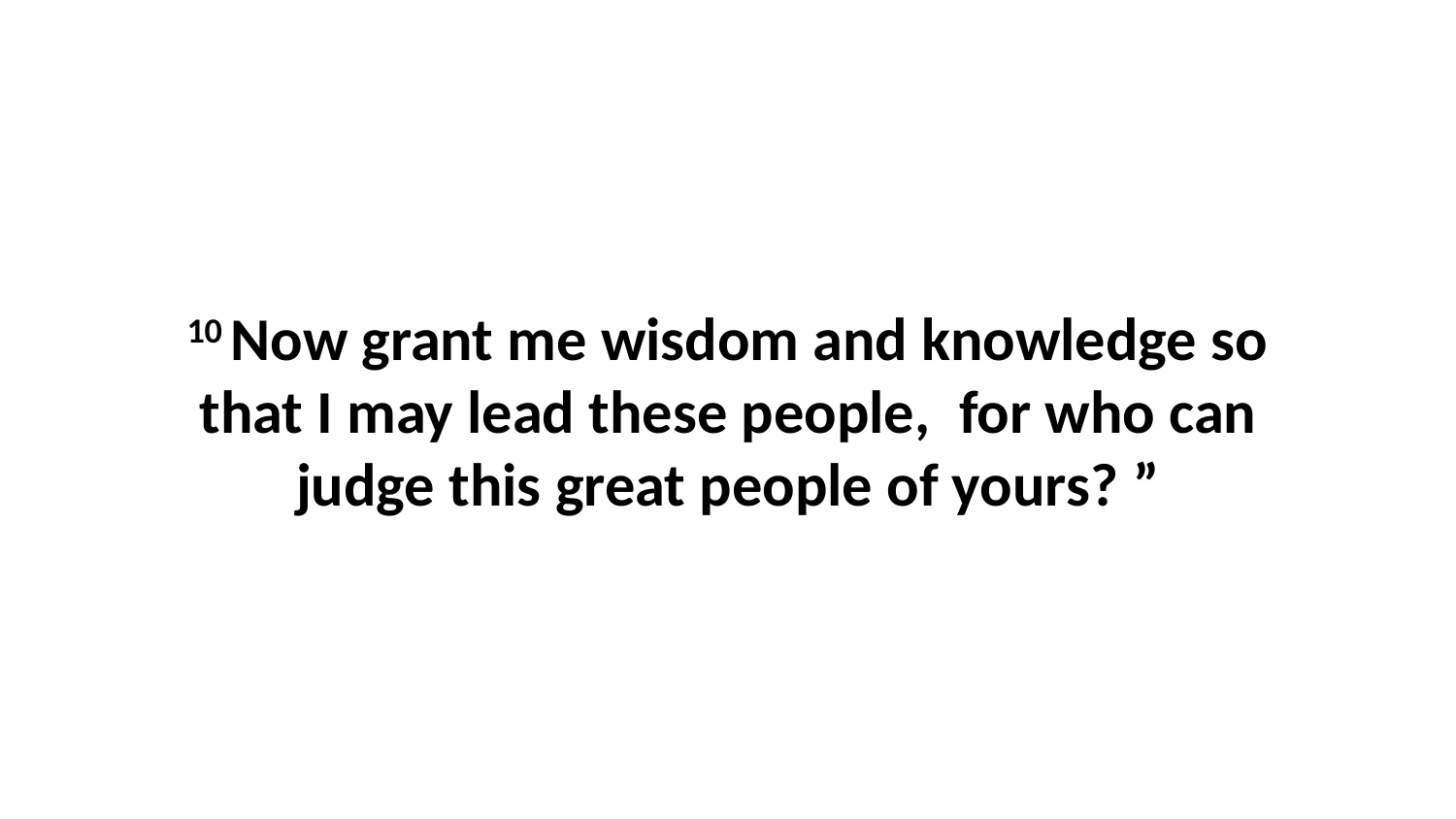

10 Now grant me wisdom and knowledge so that I may lead these people,  for who can judge this great people of yours? ”